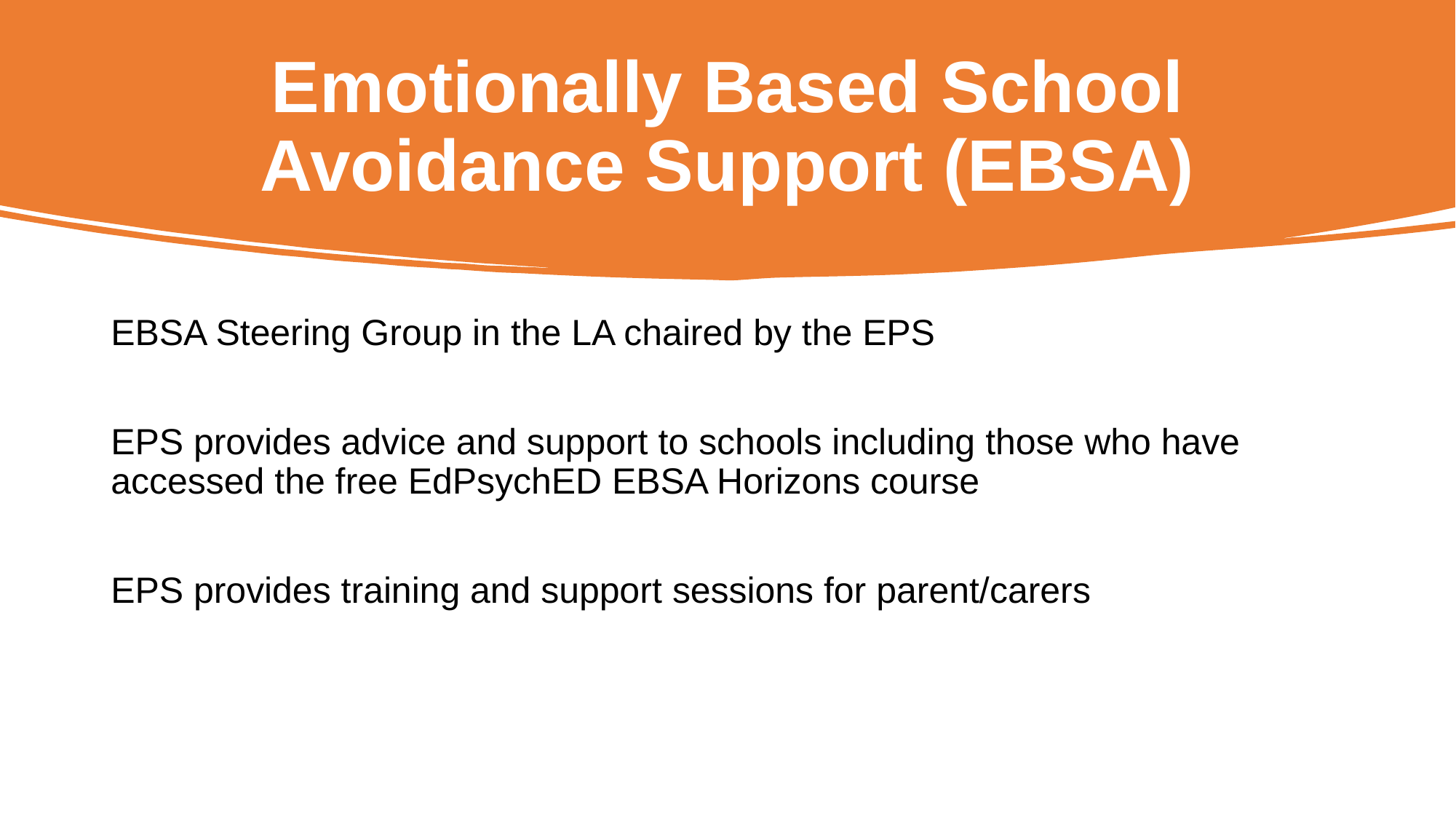

# Emotionally Based School Avoidance Support (EBSA)
EBSA Steering Group in the LA chaired by the EPS

EPS provides advice and support to schools including those who have accessed the free EdPsychED EBSA Horizons course

EPS provides training and support sessions for parent/carers